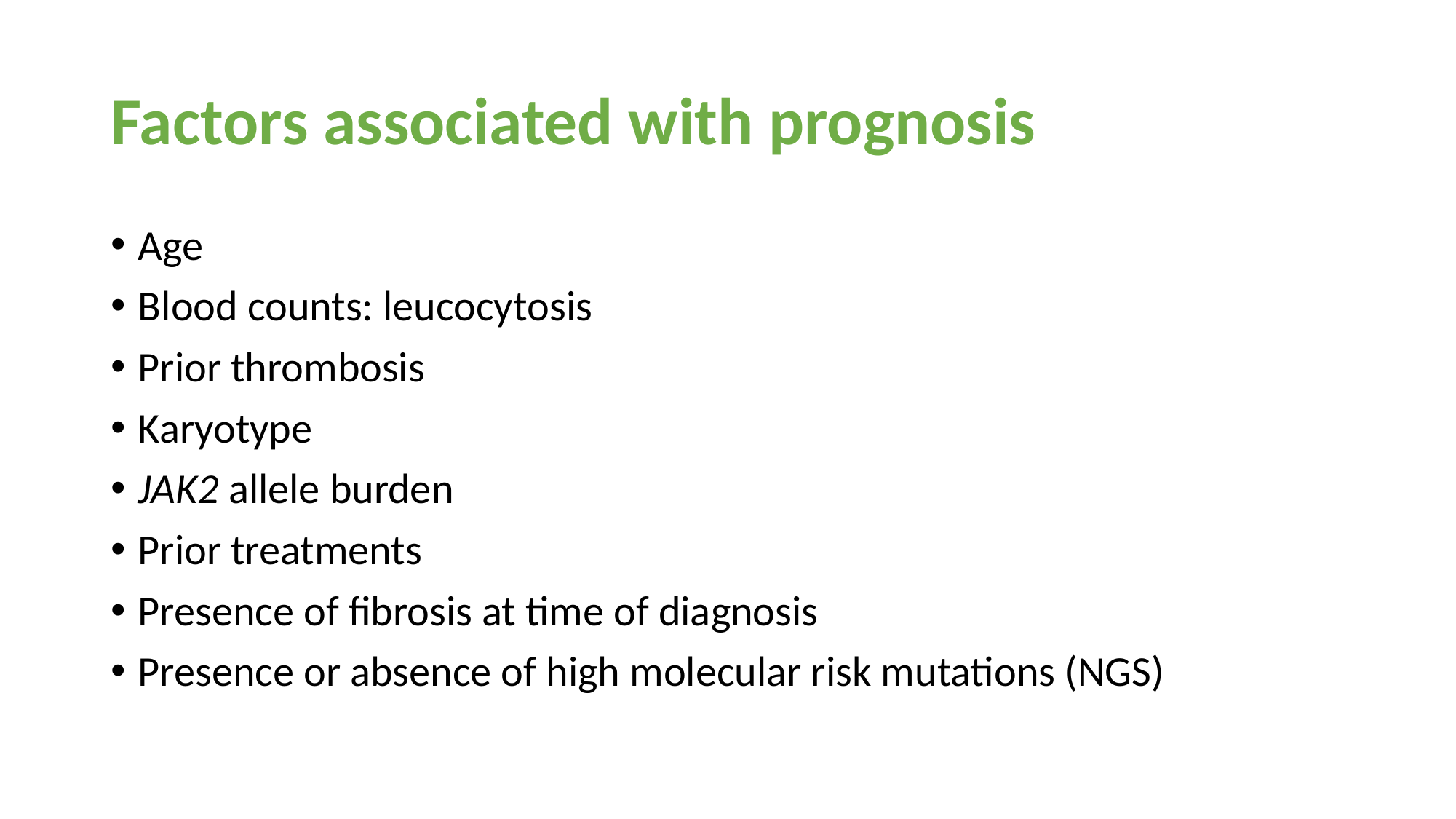

# Factors associated with prognosis
Age
Blood counts: leucocytosis
Prior thrombosis
Karyotype
JAK2 allele burden
Prior treatments
Presence of fibrosis at time of diagnosis
Presence or absence of high molecular risk mutations (NGS)